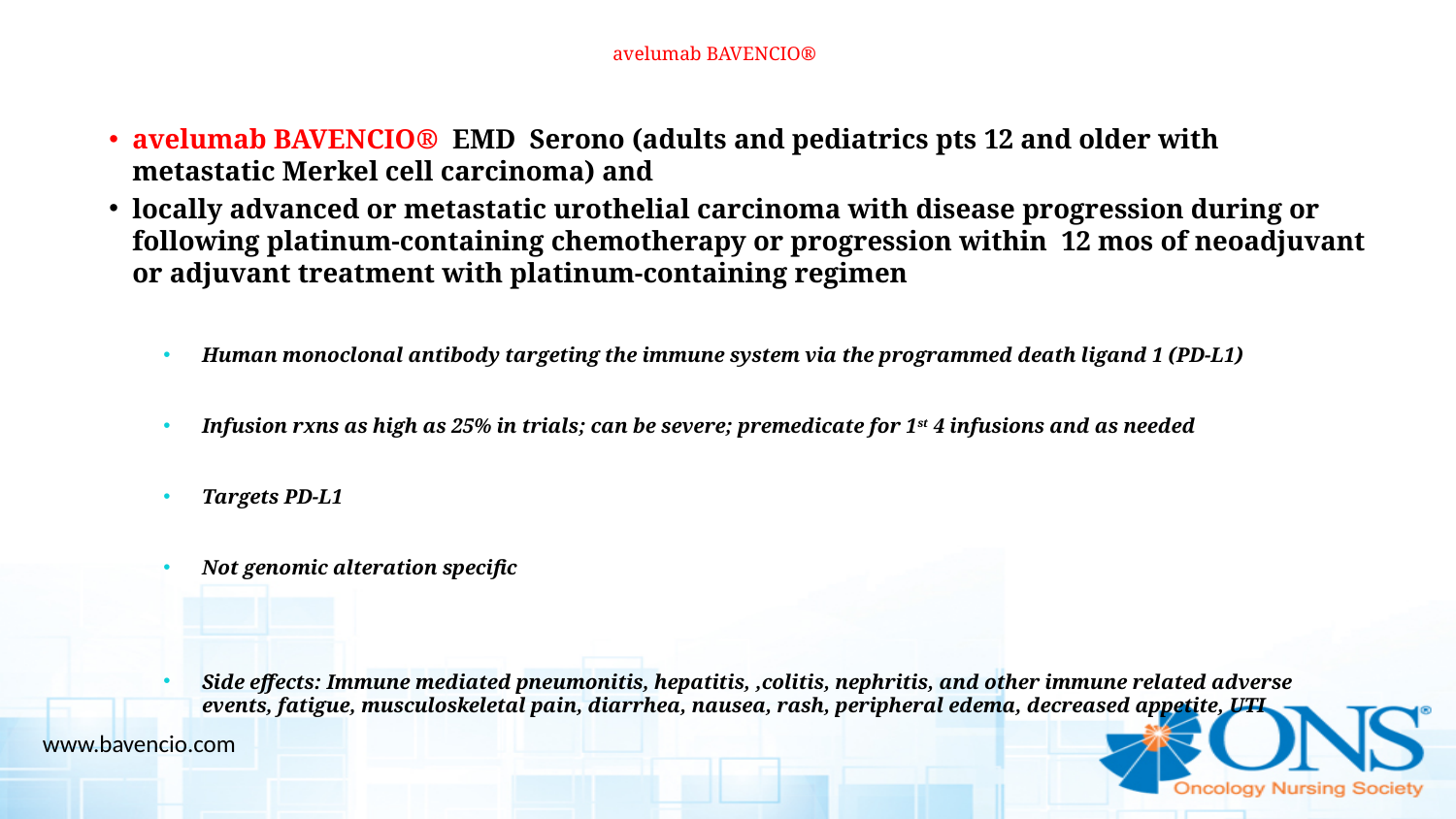

# avelumab BAVENCIO®
avelumab BAVENCIO®  EMD  Serono (adults and pediatrics pts 12 and older with metastatic Merkel cell carcinoma) and
locally advanced or metastatic urothelial carcinoma with disease progression during or following platinum-containing chemotherapy or progression within  12 mos of neoadjuvant or adjuvant treatment with platinum-containing regimen

Human monoclonal antibody targeting the immune system via the programmed death ligand 1 (PD-L1)

Infusion rxns as high as 25% in trials; can be severe; premedicate for 1st 4 infusions and as needed

Targets PD-L1

Not genomic alteration specific

Side effects: Immune mediated pneumonitis, hepatitis, ,colitis, nephritis, and other immune related adverse events, fatigue, musculoskeletal pain, diarrhea, nausea, rash, peripheral edema, decreased appetite, UTI

www.bavencio.com